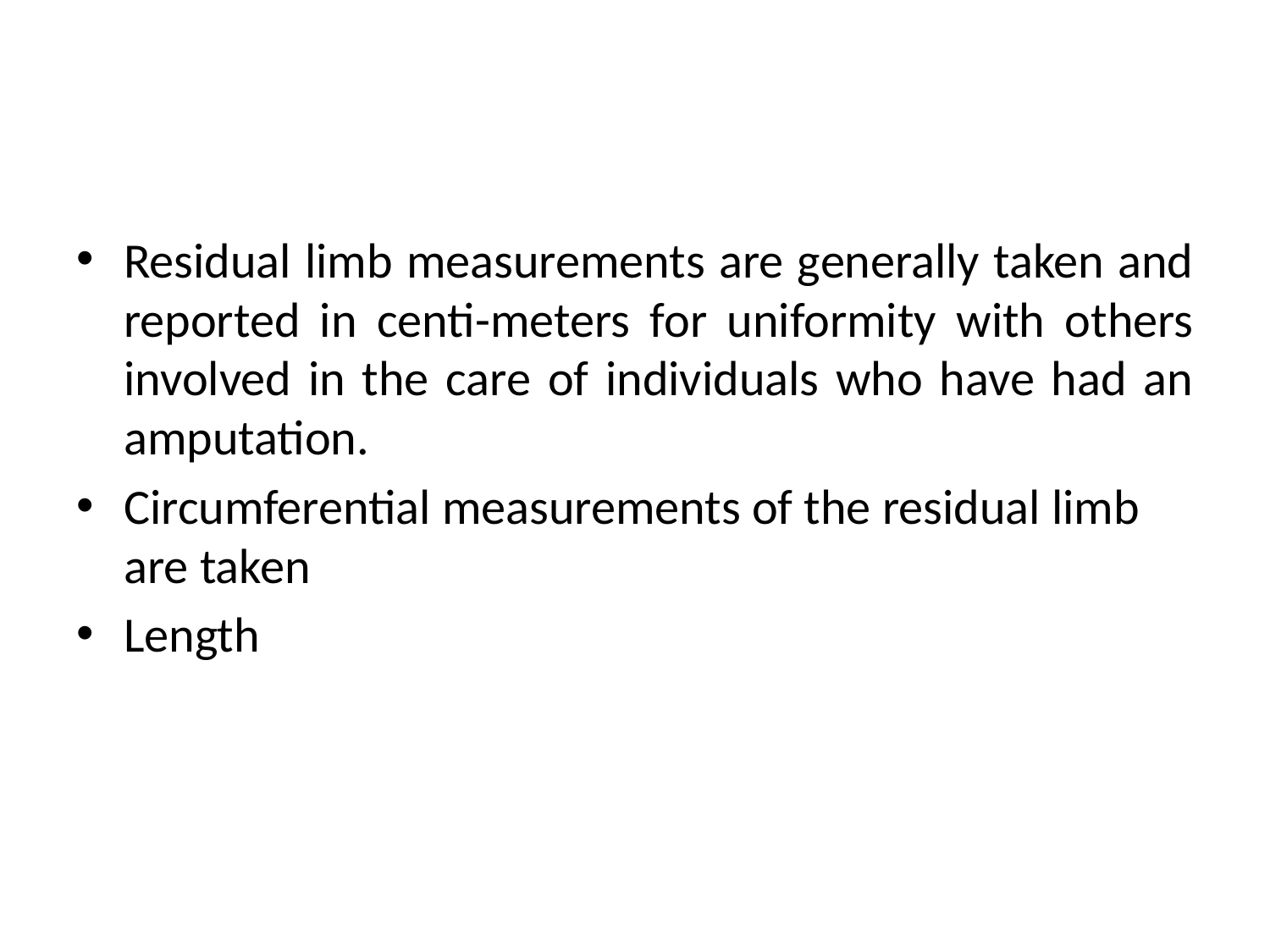

#
Residual limb measurements are generally taken and reported in centi-meters for uniformity with others involved in the care of individuals who have had an amputation.
Circumferential measurements of the residual limb are taken
Length